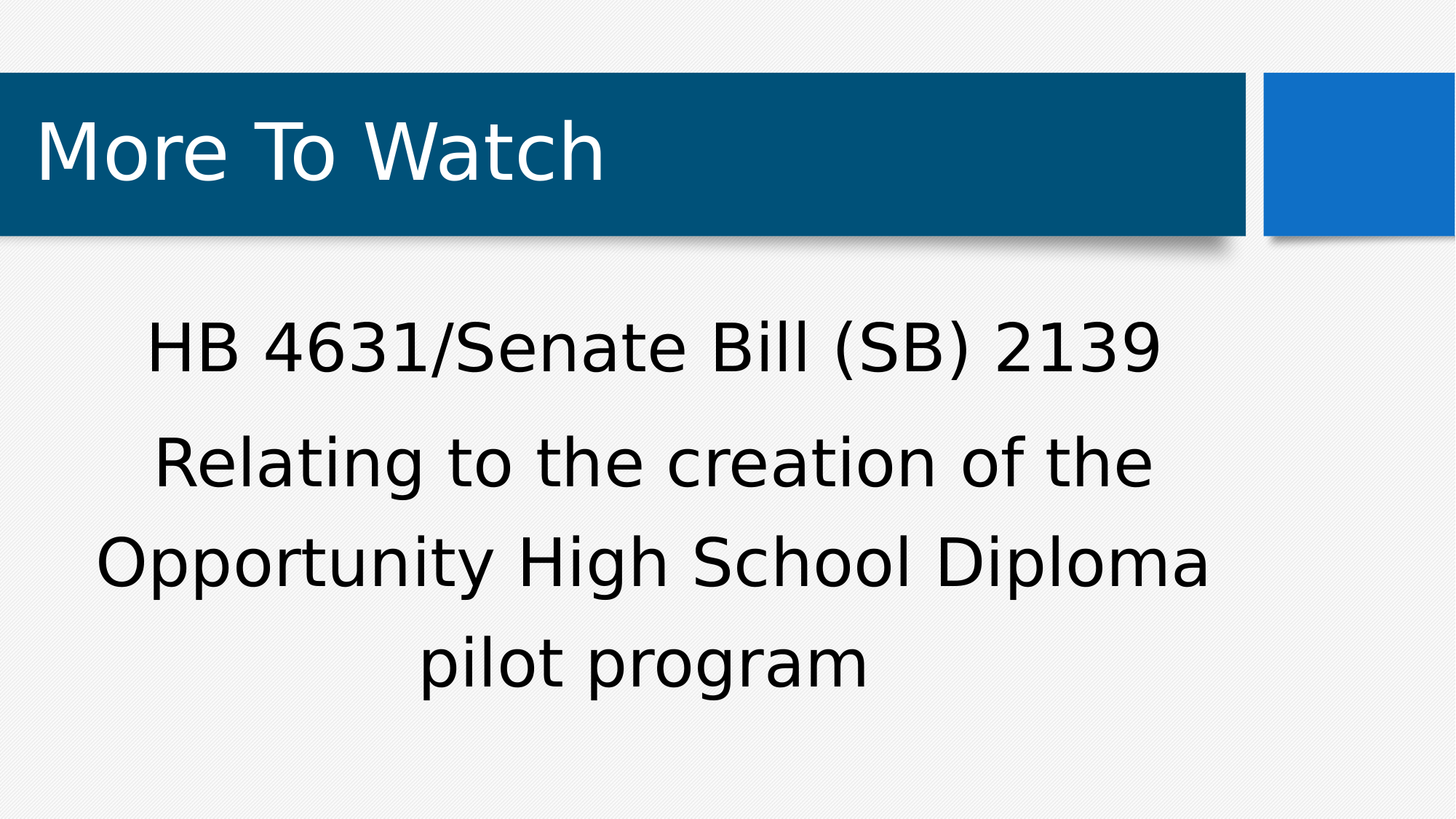

# More To Watch
HB 4631/Senate Bill (SB) 2139
Relating to the creation of the Opportunity High School Diploma pilot program